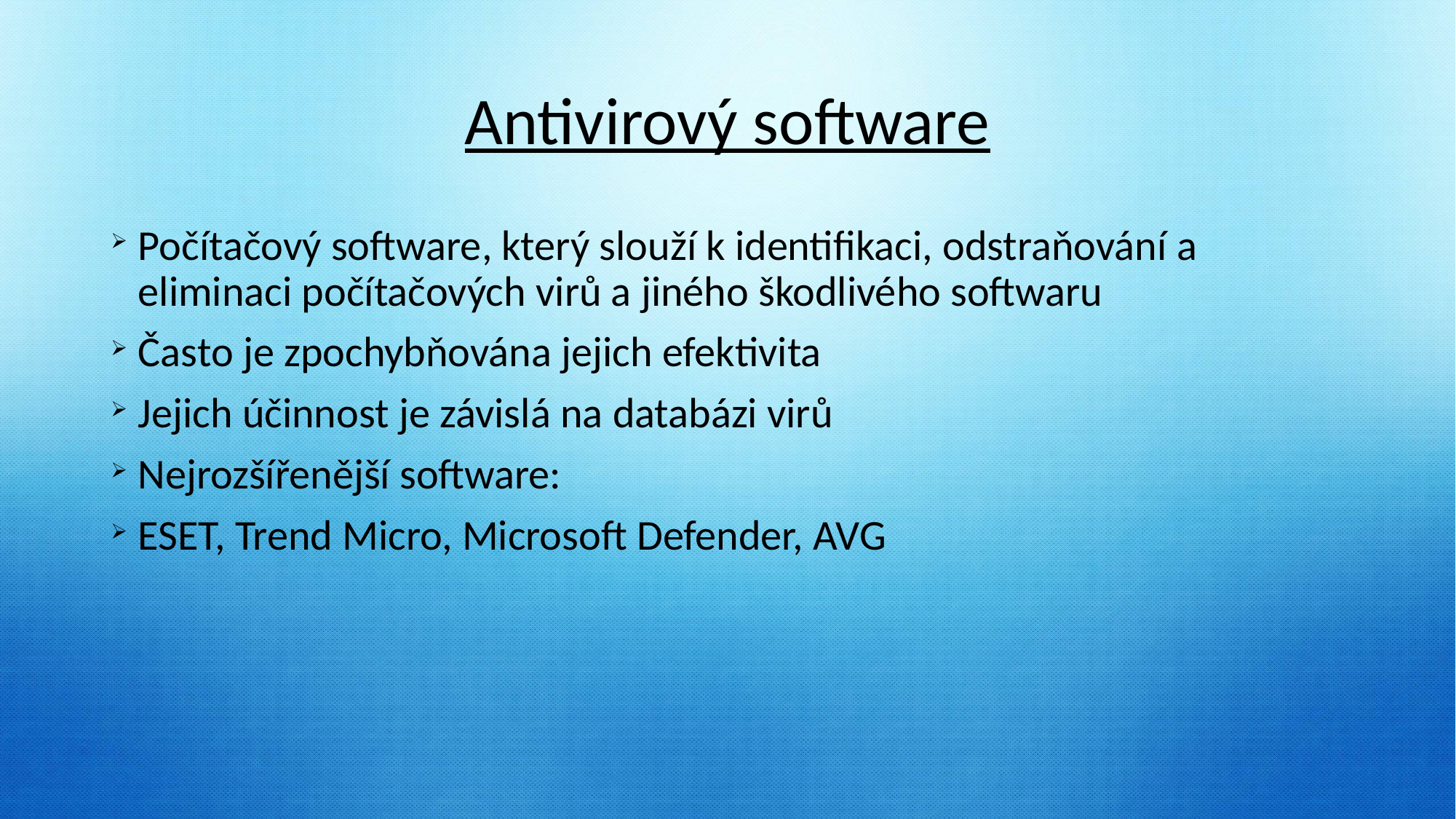

# Antivirový software
Počítačový software, který slouží k identifikaci, odstraňování a eliminaci počítačových virů a jiného škodlivého softwaru
Často je zpochybňována jejich efektivita
Jejich účinnost je závislá na databázi virů
Nejrozšířenější software:
ESET, Trend Micro, Microsoft Defender, AVG